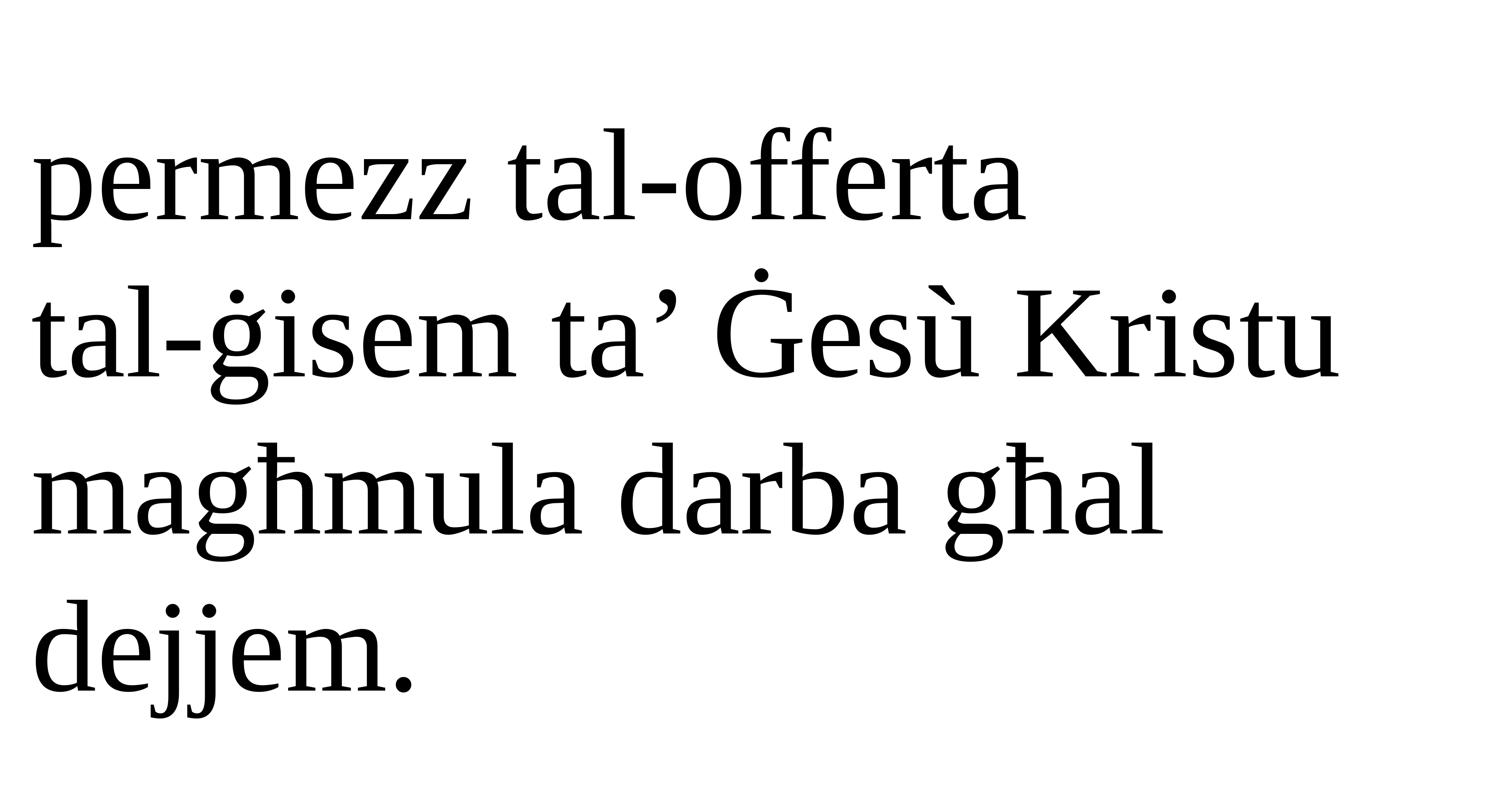

permezz tal-offerta
tal-ġisem ta’ Ġesù Kristu magħmula darba għal dejjem.